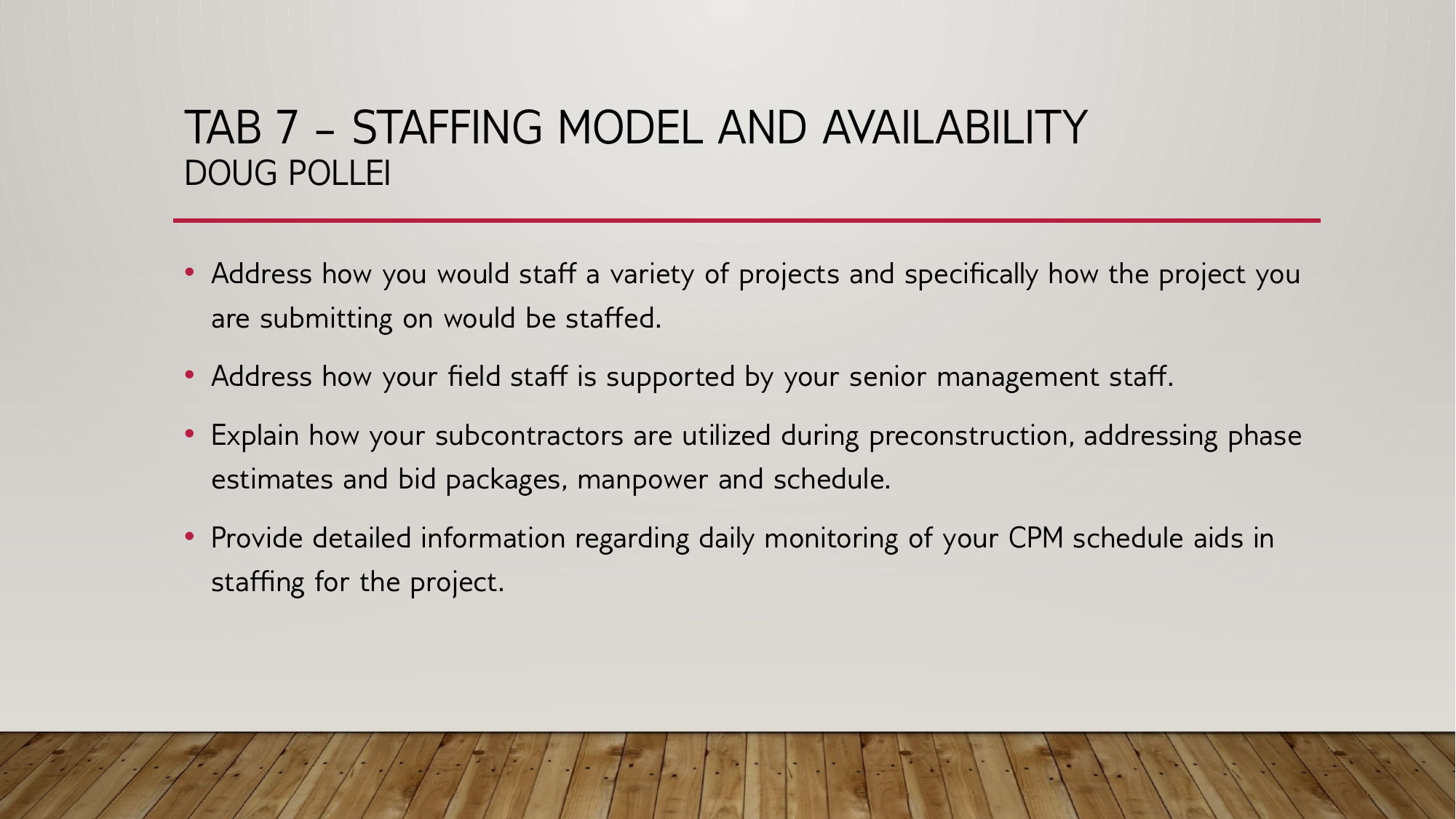

# Tab 7 – Staffing model and availability Doug Pollei
Address how you would staff a variety of projects and specifically how the project you are submitting on would be staffed.
Address how your field staff is supported by your senior management staff.
Explain how your subcontractors are utilized during preconstruction, addressing phase estimates and bid packages, manpower and schedule.
Provide detailed information regarding daily monitoring of your CPM schedule aids in staffing for the project.